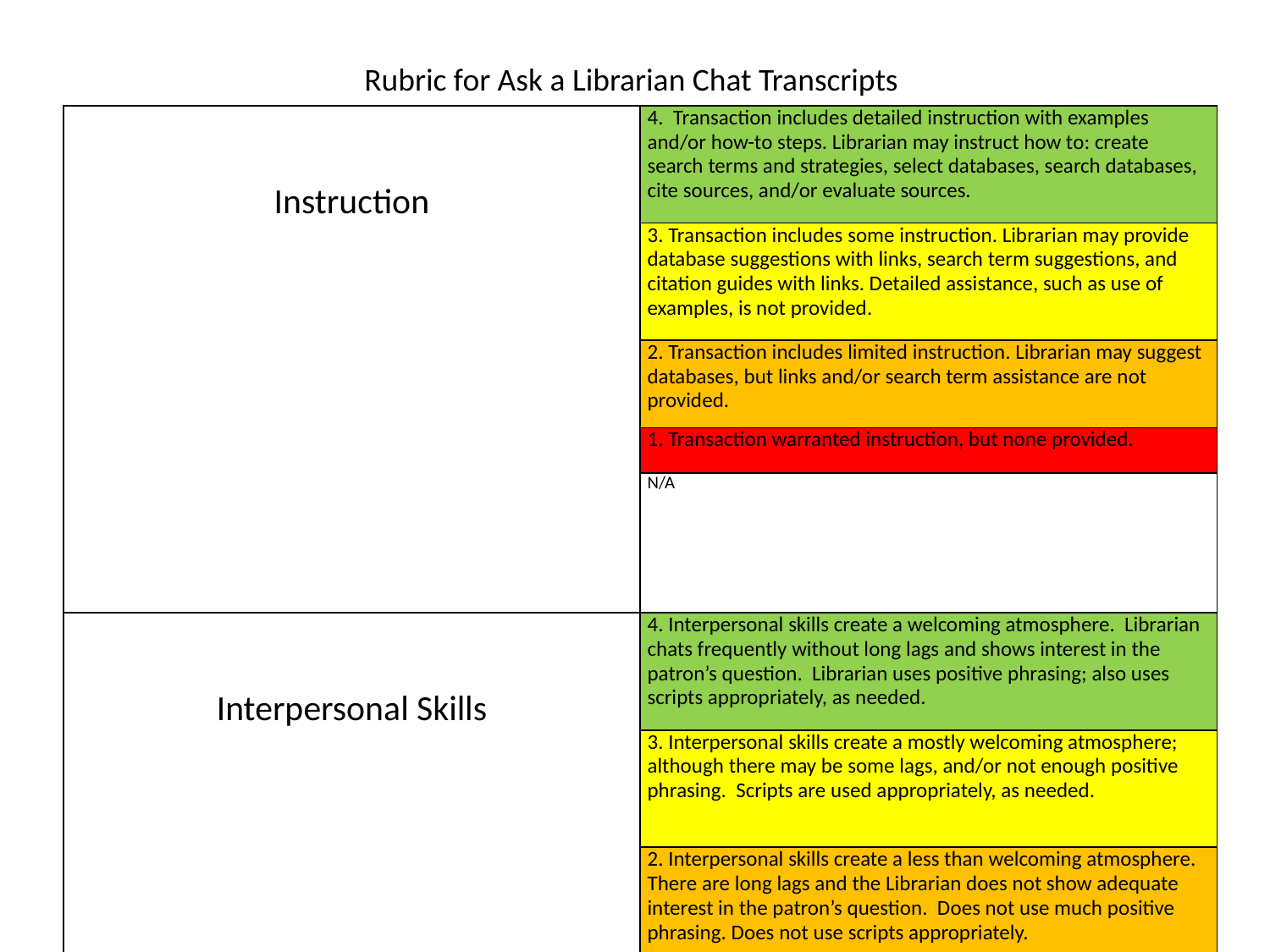

#
Rubric for Ask a Librarian Chat Transcripts
| Instruction | 4. Transaction includes detailed instruction with examples and/or how-to steps. Librarian may instruct how to: create search terms and strategies, select databases, search databases, cite sources, and/or evaluate sources. |
| --- | --- |
|  | 3. Transaction includes some instruction. Librarian may provide database suggestions with links, search term suggestions, and citation guides with links. Detailed assistance, such as use of examples, is not provided. |
|  | 2. Transaction includes limited instruction. Librarian may suggest databases, but links and/or search term assistance are not provided. |
|  | 1. Transaction warranted instruction, but none provided. |
|  | N/A |
| Interpersonal Skills | 4. Interpersonal skills create a welcoming atmosphere. Librarian chats frequently without long lags and shows interest in the patron’s question. Librarian uses positive phrasing; also uses scripts appropriately, as needed. |
|  | 3. Interpersonal skills create a mostly welcoming atmosphere; although there may be some lags, and/or not enough positive phrasing. Scripts are used appropriately, as needed. |
|  | 2. Interpersonal skills create a less than welcoming atmosphere. There are long lags and the Librarian does not show adequate interest in the patron’s question. Does not use much positive phrasing. Does not use scripts appropriately. |
|  | 1. Interpersonal skills are completely lacking and inadequate. |
|  | N/A |